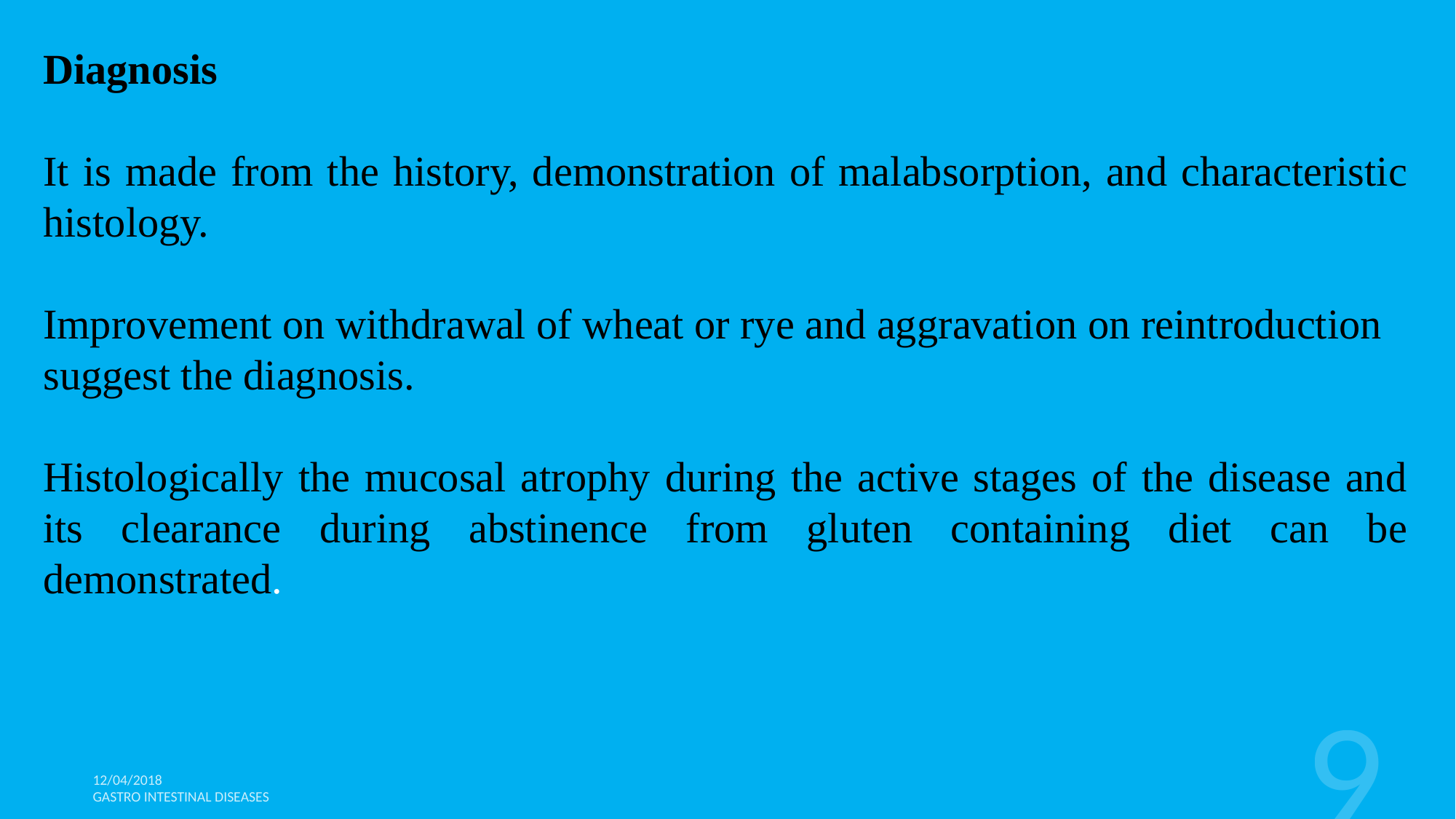

Diagnosis

It is made from the history, demonstration of malabsorption, and characteristic histology.

Improvement on withdrawal of wheat or rye and aggravation on reintroduction
suggest the diagnosis.

Histologically the mucosal atrophy during the active stages of the disease and its clearance during abstinence from gluten containing diet can be demonstrated.
9
12/04/2018
Gastro Intestinal Diseases